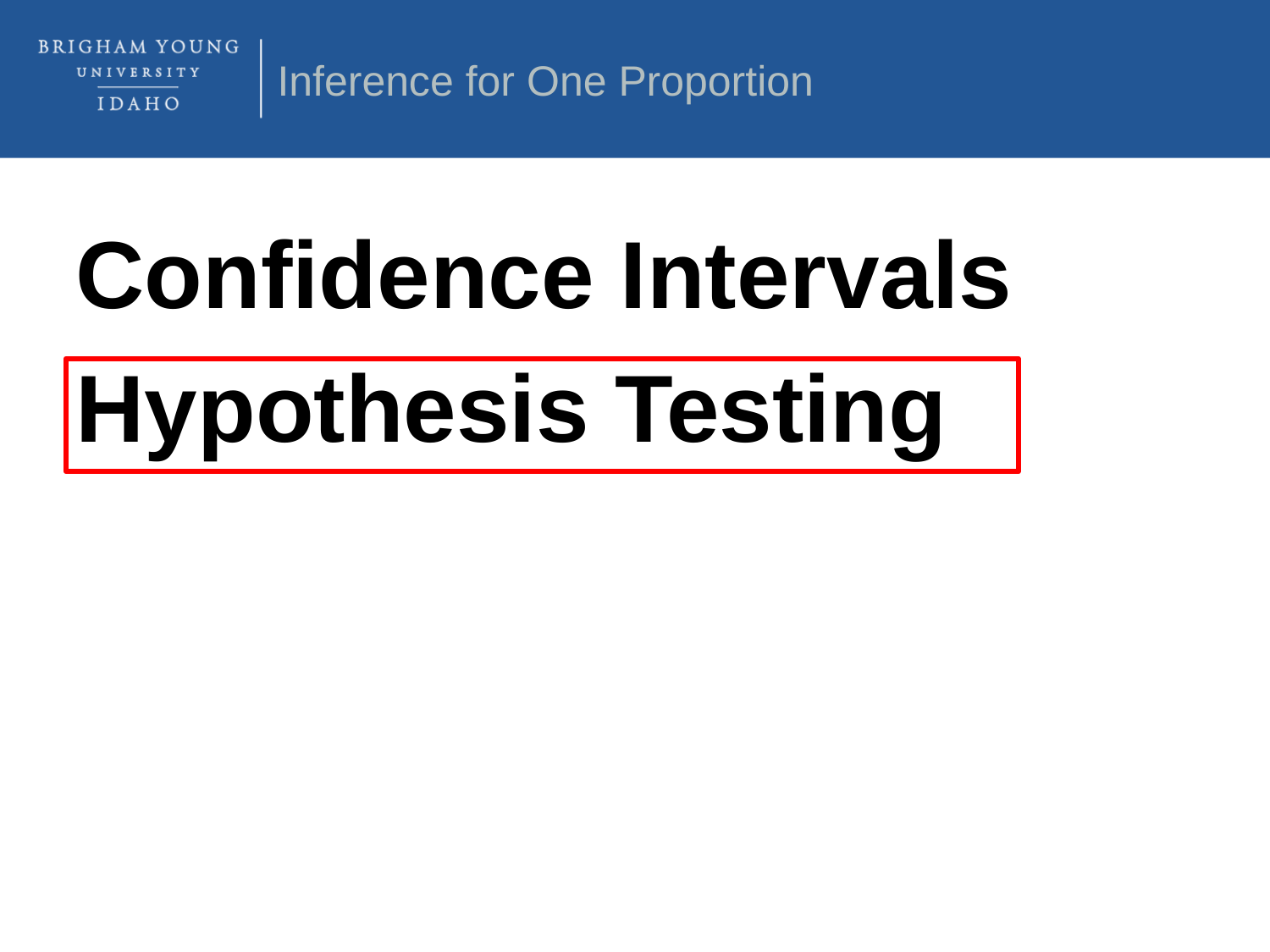

Inference for One Proportion
Confidence Intervals
Hypothesis Testing